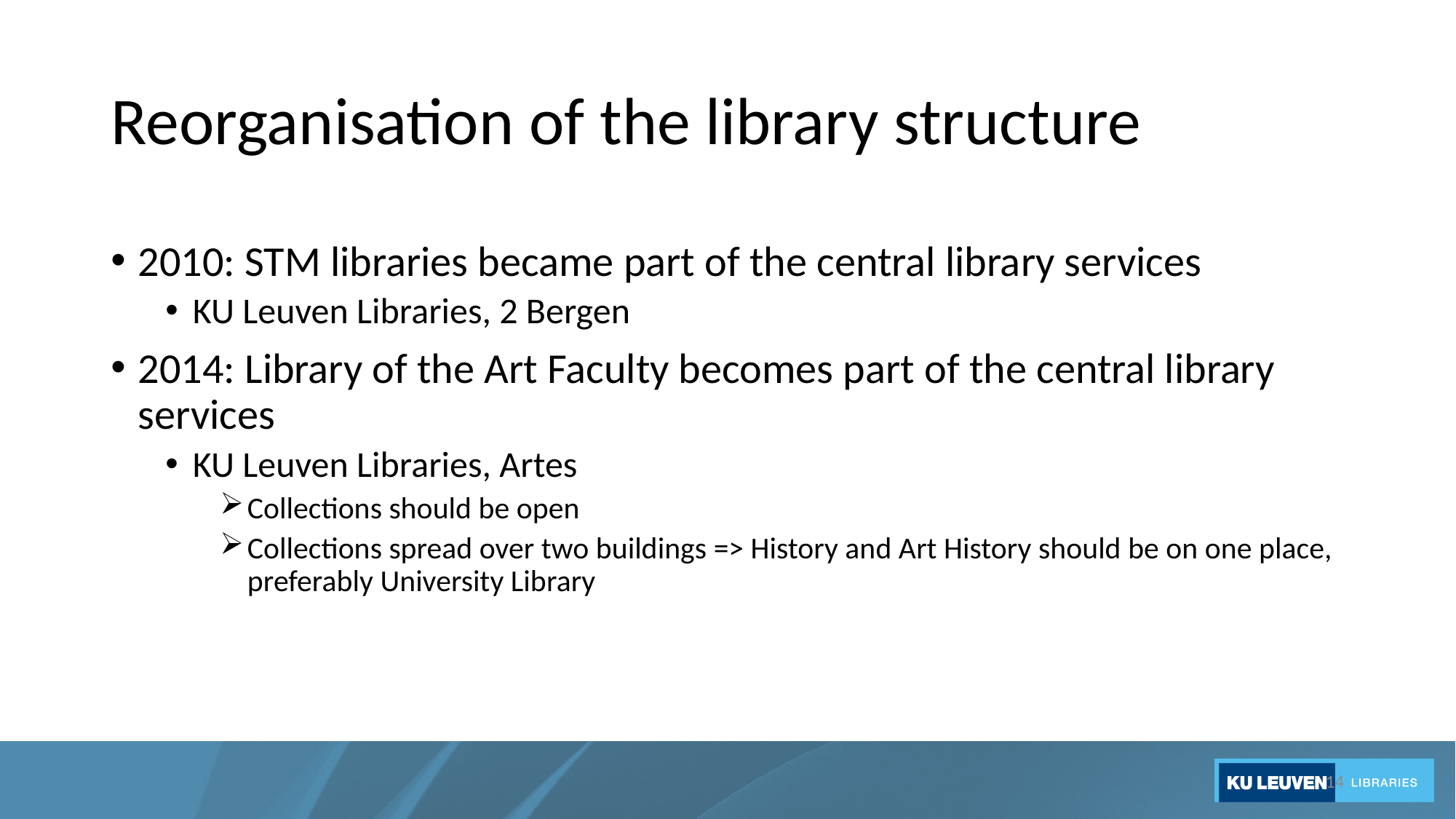

# Reorganisation of the library structure
2010: STM libraries became part of the central library services
KU Leuven Libraries, 2 Bergen
2014: Library of the Art Faculty becomes part of the central library services
KU Leuven Libraries, Artes
Collections should be open
Collections spread over two buildings => History and Art History should be on one place, preferably University Library

14